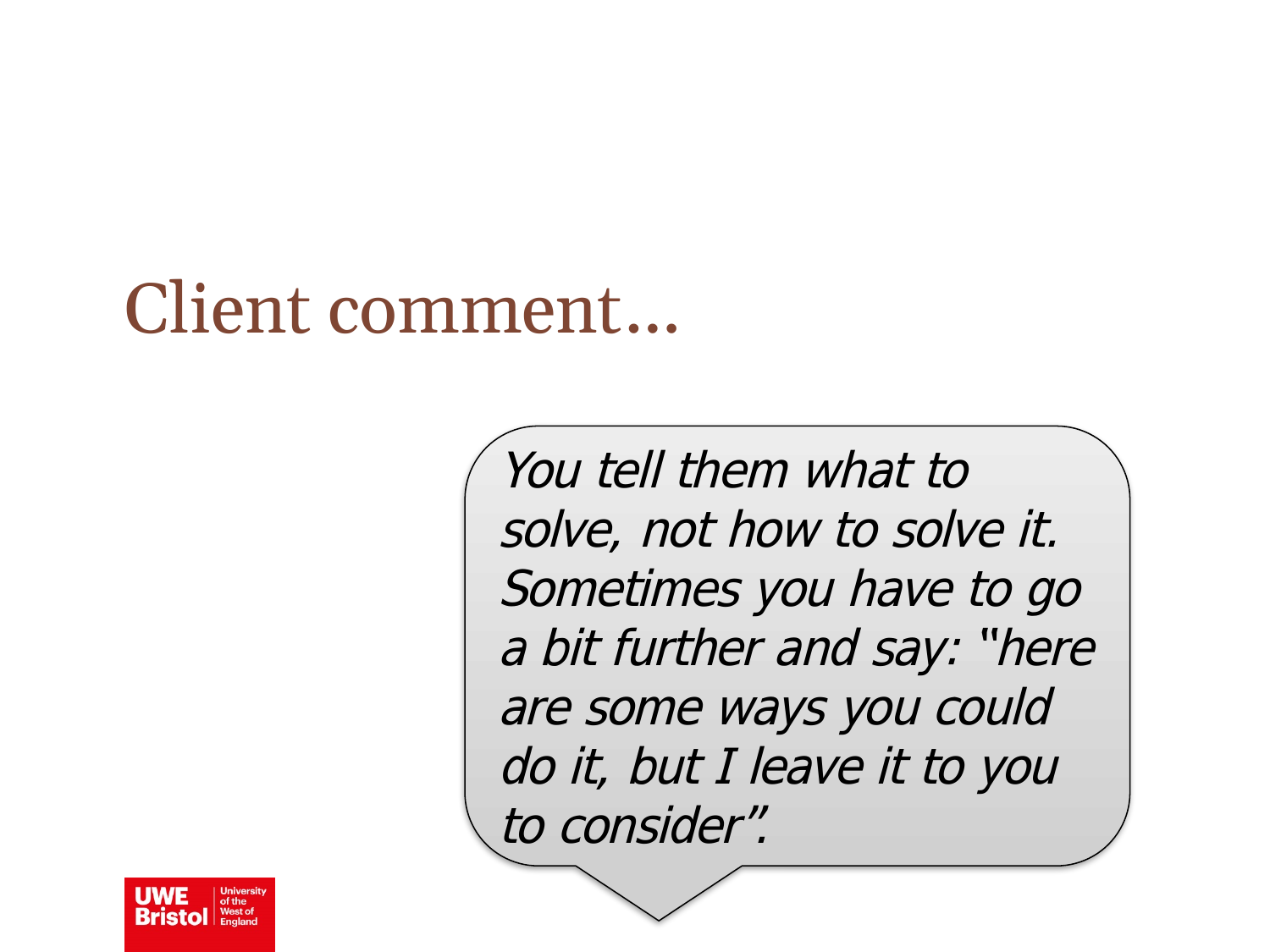

Client comment…

You tell them what to solve, not how to solve it. Sometimes you have to go a bit further and say: “here are some ways you could do it, but I leave it to you to consider”.